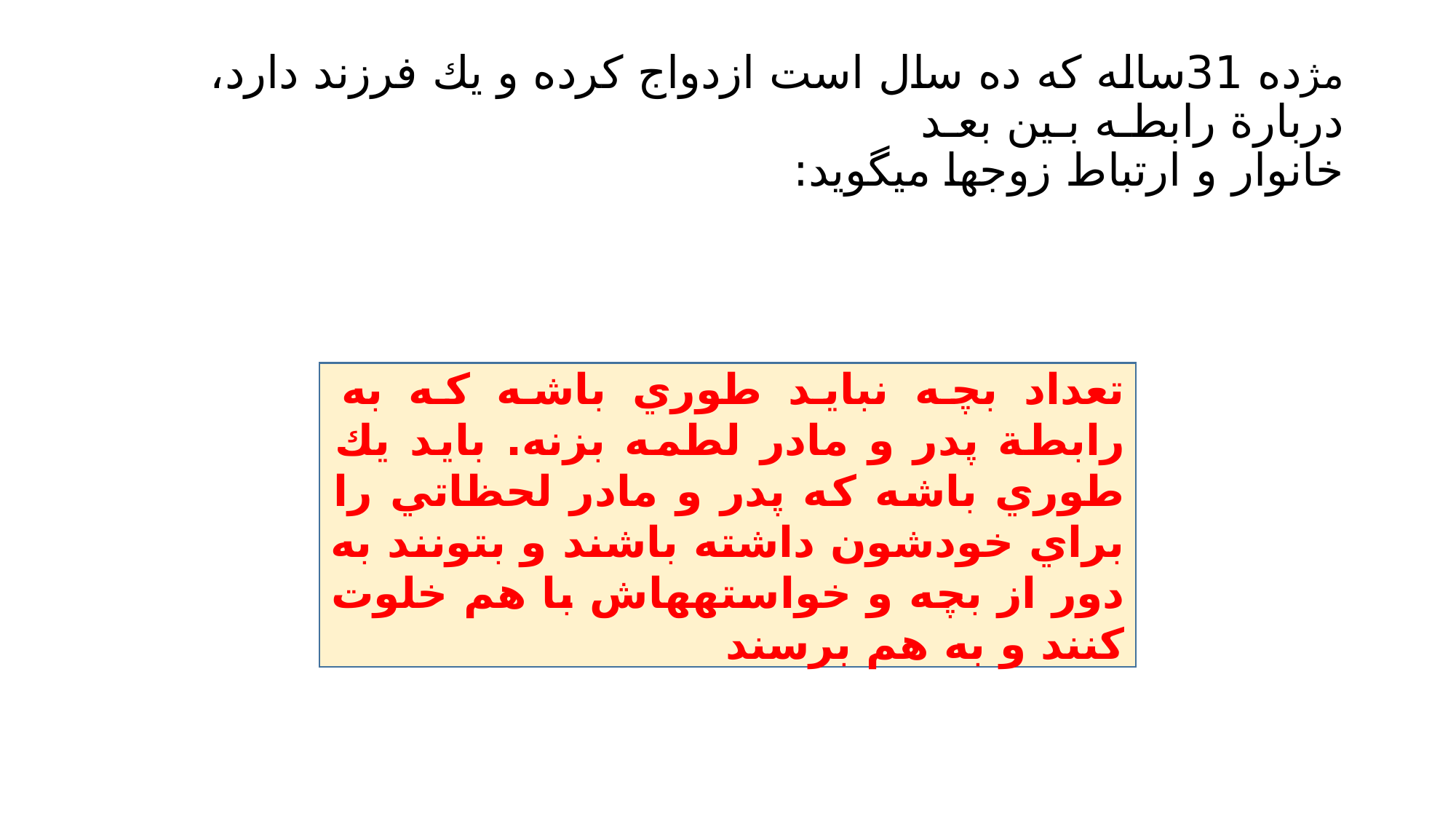

# مژده 31ساله كه ده سال است ازدواج كرده و يك فرزند دارد، دربارة رابطـه بـين بعـد خانوار و ارتباط زوجها ميگويد:

تعداد بچه نبايد طوري باشه كه به رابطة پدر و مادر لطمه بزنه. بايد يك طوري باشه كه پدر و مادر لحظاتي را براي خودشون داشته باشند و بتونند به دور از بچه و خواستههاش با هم خلوت كنند و به هم برسند